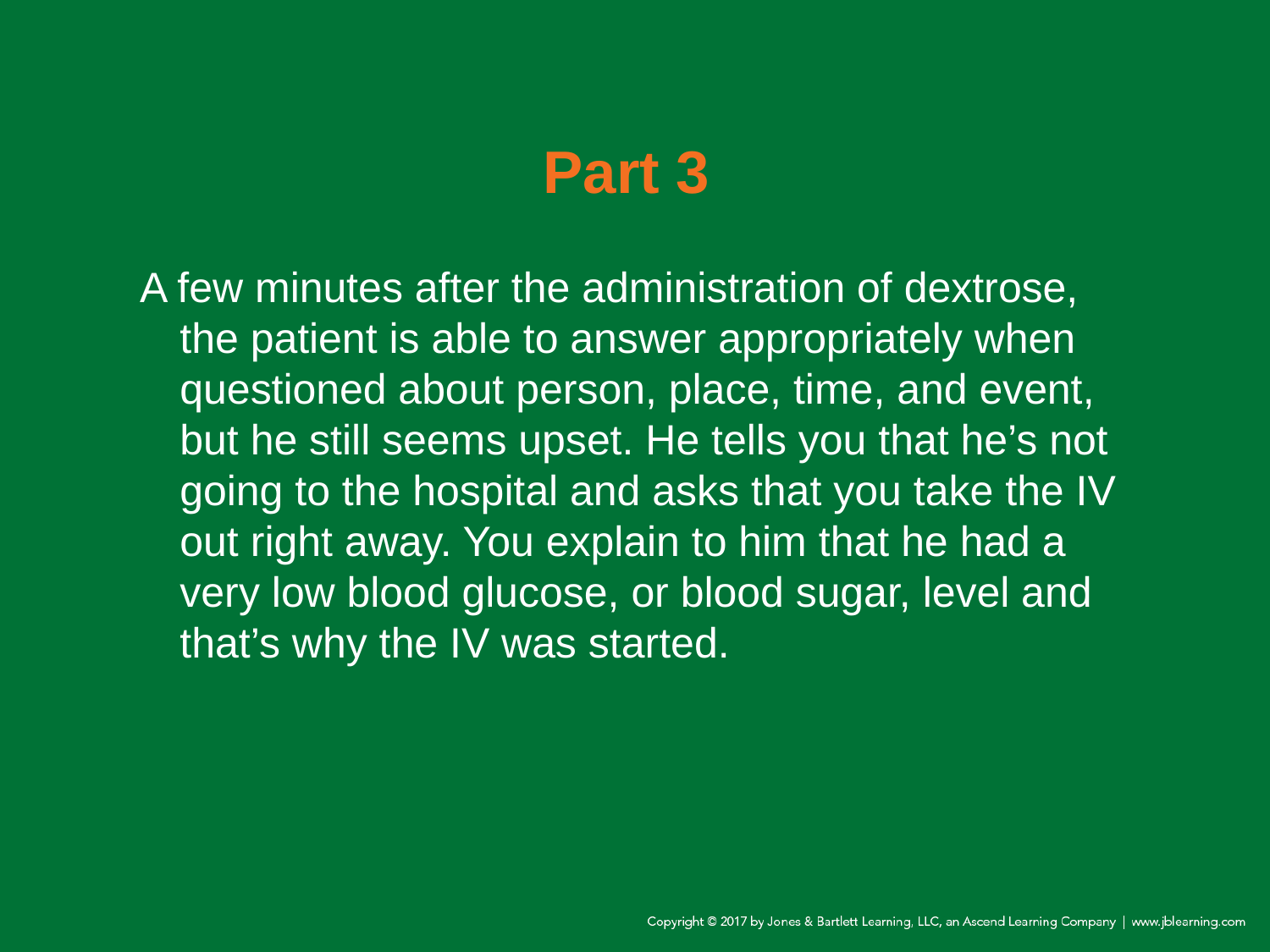

# Part 3
A few minutes after the administration of dextrose, the patient is able to answer appropriately when questioned about person, place, time, and event, but he still seems upset. He tells you that he’s not going to the hospital and asks that you take the IV out right away. You explain to him that he had a very low blood glucose, or blood sugar, level and that’s why the IV was started.